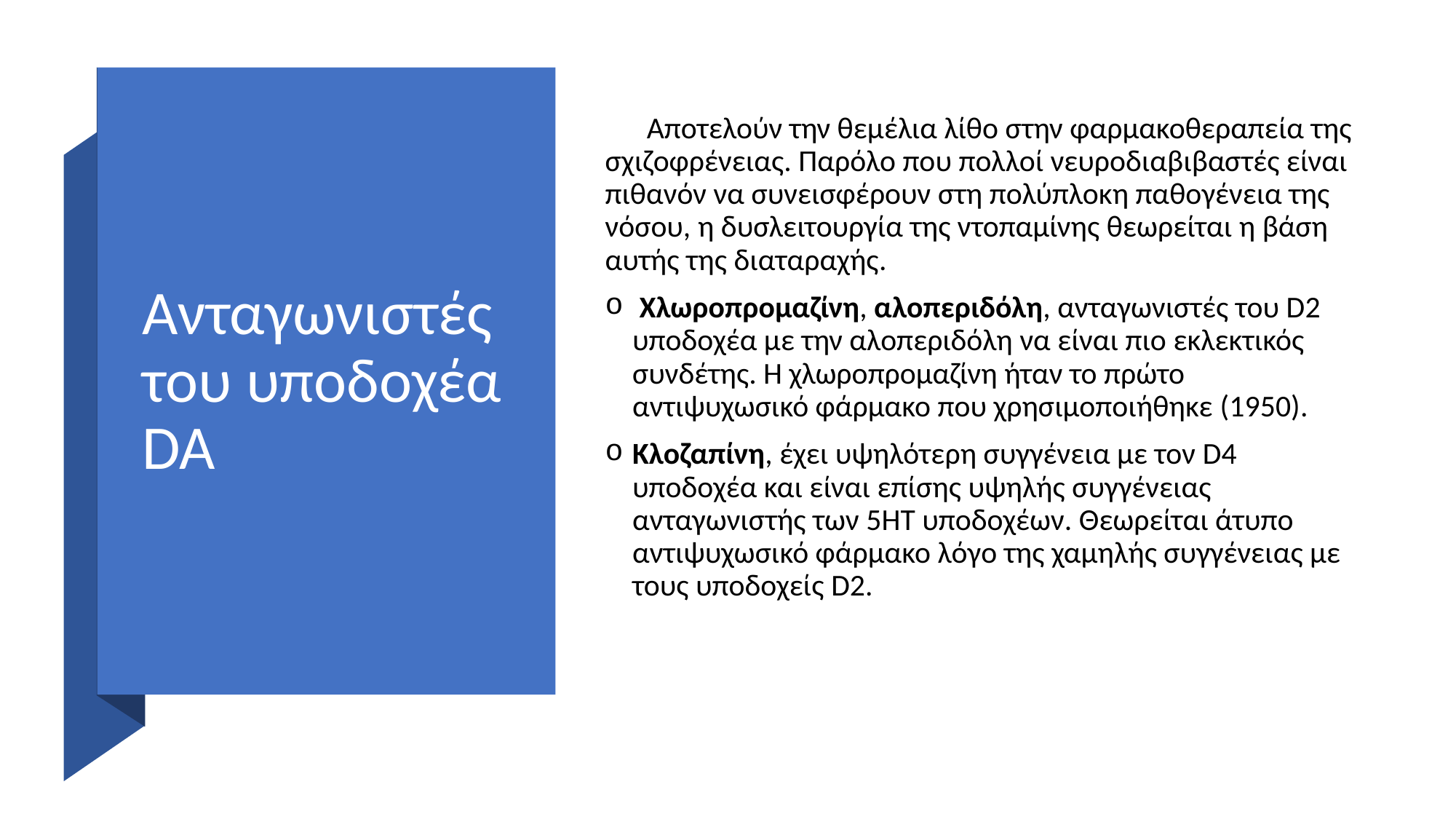

# Ανταγωνιστές του υποδοχέα DA
      Αποτελούν την θεμέλια λίθο στην φαρμακοθεραπεία της σχιζοφρένειας. Παρόλο που πολλοί νευροδιαβιβαστές είναι πιθανόν να συνεισφέρουν στη πολύπλοκη παθογένεια της νόσου, η δυσλειτουργία της ντοπαμίνης θεωρείται η βάση αυτής της διαταραχής.
 Χλωροπρομαζίνη, αλοπεριδόλη, ανταγωνιστές του D2 υποδοχέα με την αλοπεριδόλη να είναι πιο εκλεκτικός συνδέτης. Η χλωροπρομαζίνη ήταν το πρώτο αντιψυχωσικό φάρμακο που χρησιμοποιήθηκε (1950).
Κλοζαπίνη, έχει υψηλότερη συγγένεια με τον D4 υποδοχέα και είναι επίσης υψηλής συγγένειας ανταγωνιστής των 5ΗΤ υποδοχέων. Θεωρείται άτυπο αντιψυχωσικό φάρμακο λόγο της χαμηλής συγγένειας με τους υποδοχείς D2.